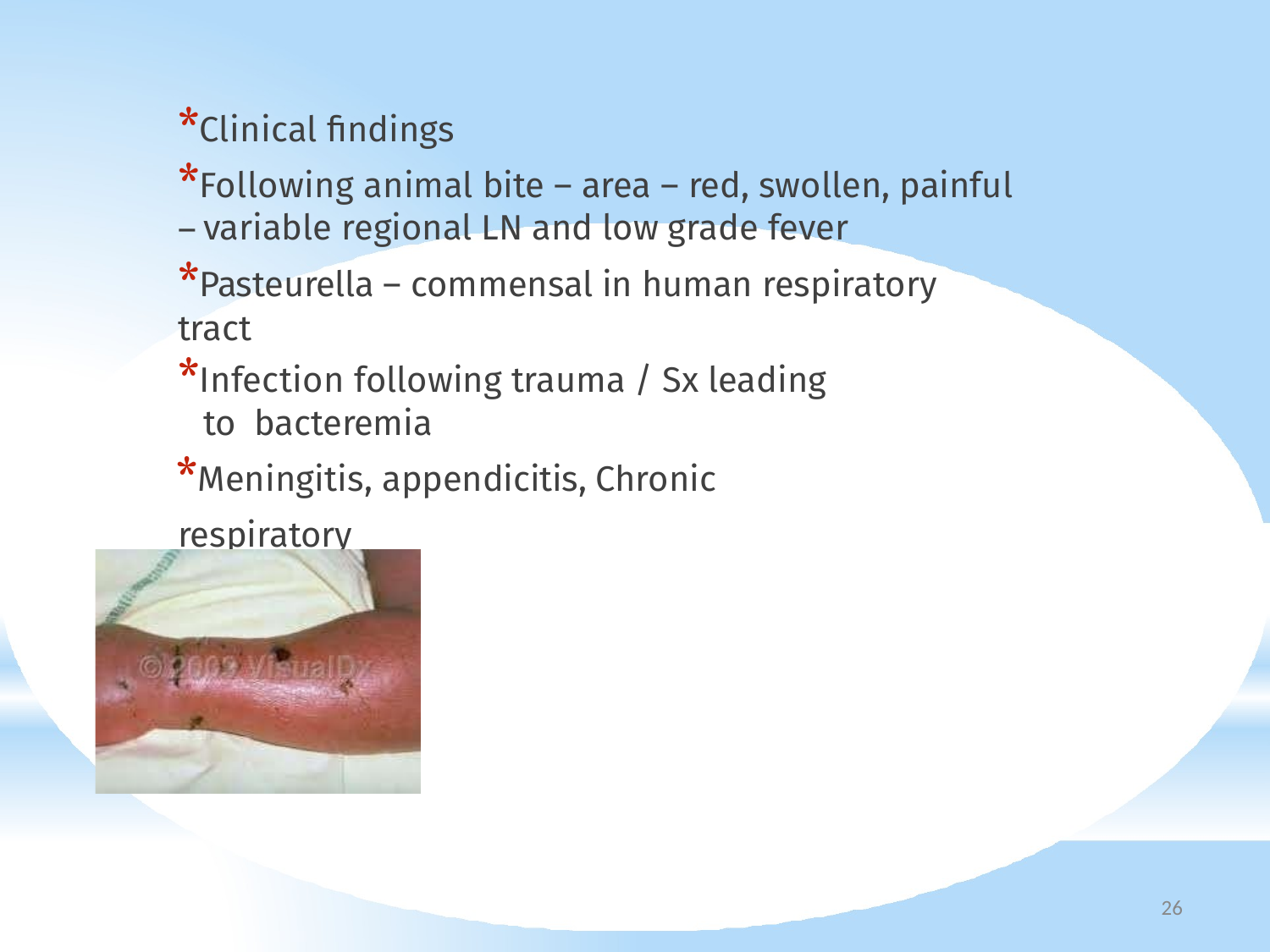

# *Clinical findings
*Following animal bite – area – red, swollen, painful –
variable regional LN and low grade fever
*Pasteurella – commensal in human respiratory tract
*Infection following trauma / Sx leading to  bacteremia
*Meningitis, appendicitis, Chronic respiratory
infection

26